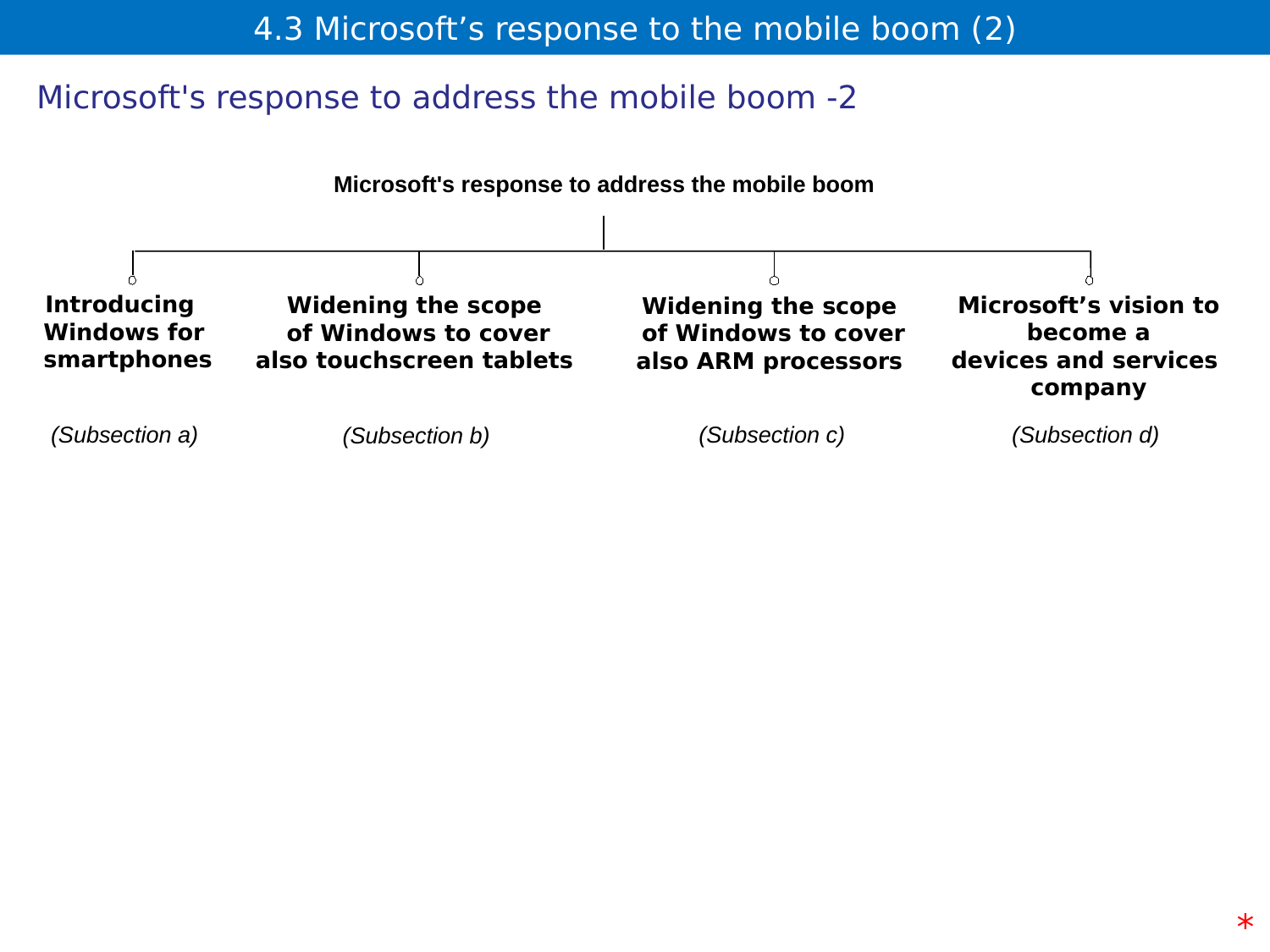

# 4.3 Microsoft’s response to the mobile boom (2)
Microsoft's response to address the mobile boom -2
Microsoft's response to address the mobile boom

Introducing
Windows for
smartphones
Microsoft’s vision to become a
devices and services
company
Widening the scope
 of Windows to cover also touchscreen tablets
Widening the scope
 of Windows to cover also ARM processors
(Subsection c)
(Subsection d)
(Subsection a)
(Subsection b)
*